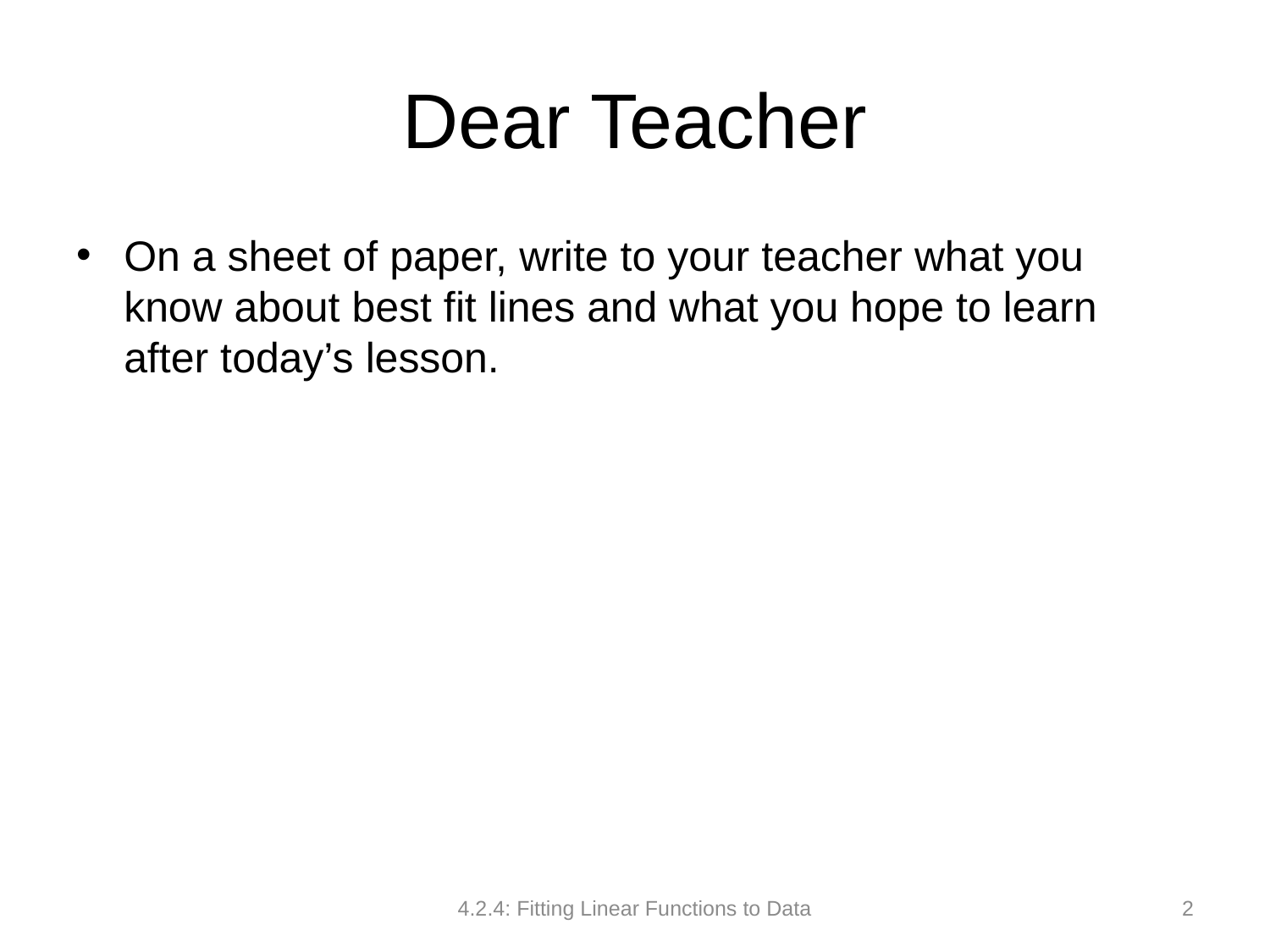

# Dear Teacher
On a sheet of paper, write to your teacher what you know about best fit lines and what you hope to learn after today’s lesson.
4.2.4: Fitting Linear Functions to Data
2